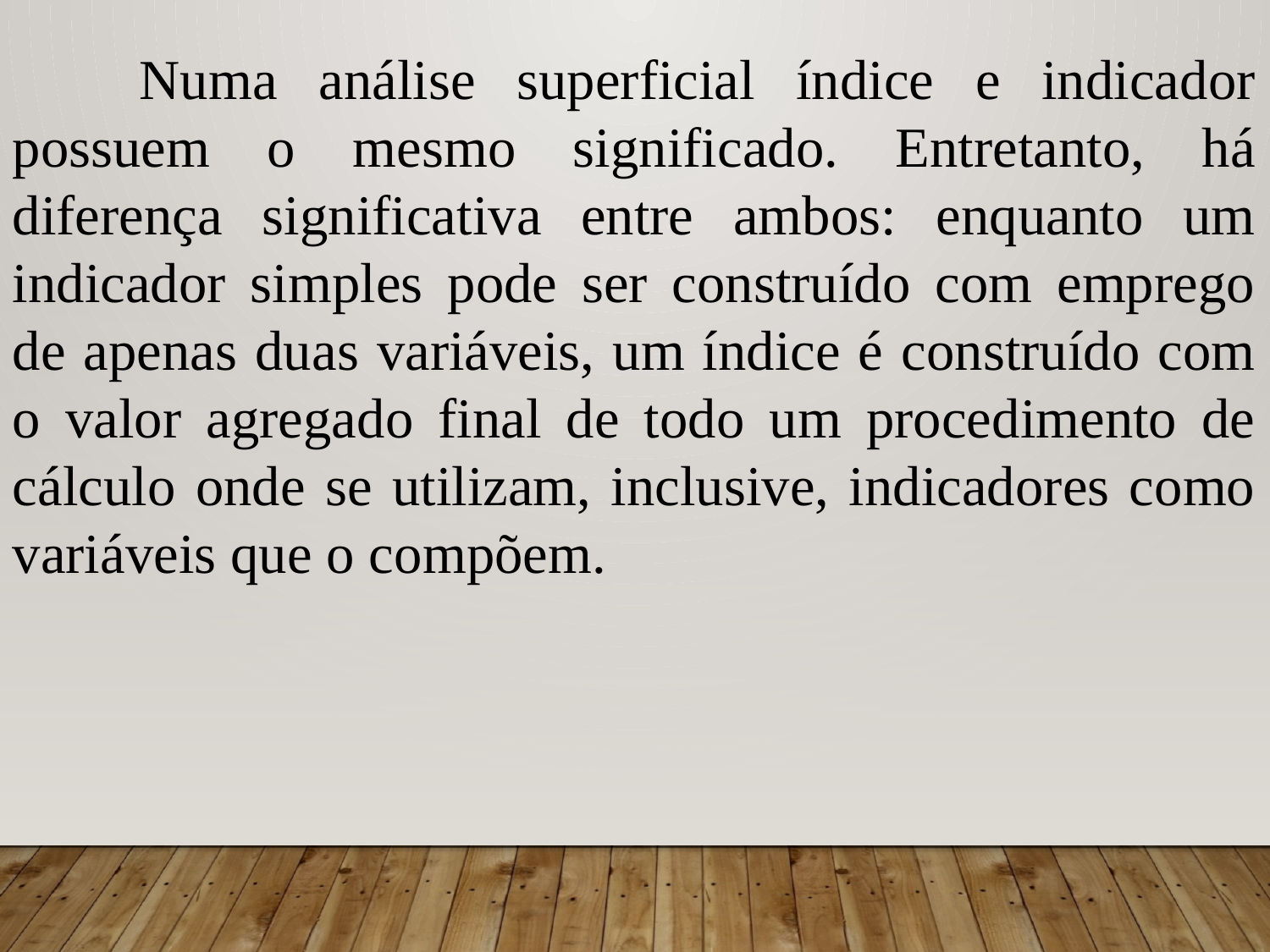

Numa análise superficial índice e indicador possuem o mesmo significado. Entretanto, há diferença significativa entre ambos: enquanto um indicador simples pode ser construído com emprego de apenas duas variáveis, um índice é construído com o valor agregado final de todo um procedimento de cálculo onde se utilizam, inclusive, indicadores como variáveis que o compõem.